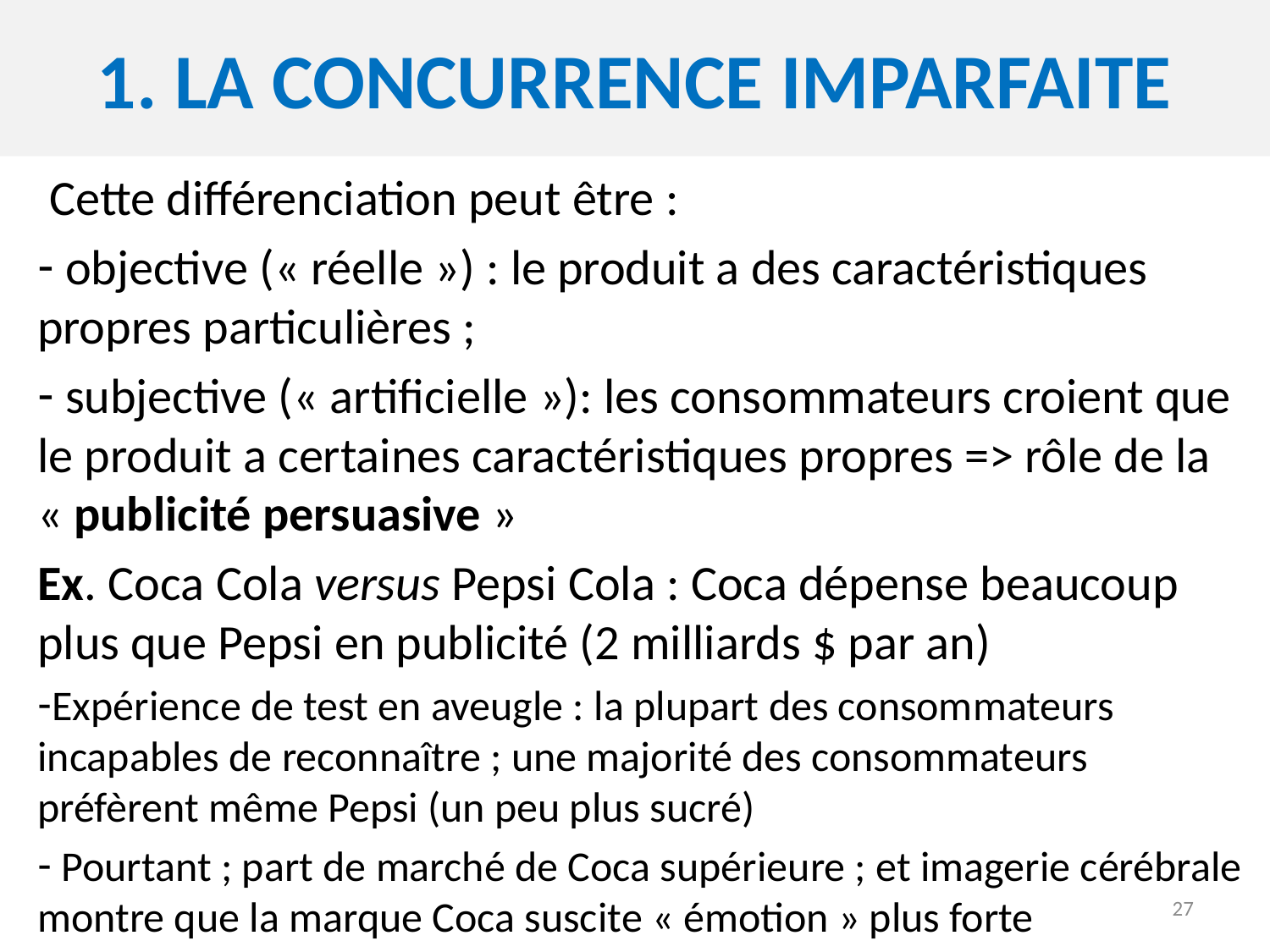

# 1. demande et offre en fonction du prix
1. La concurrence imparfaite
 Cette différenciation peut être :
 objective (« réelle ») : le produit a des caractéristiques propres particulières ;
 subjective (« artificielle »): les consommateurs croient que le produit a certaines caractéristiques propres => rôle de la « publicité persuasive »
Ex. Coca Cola versus Pepsi Cola : Coca dépense beaucoup plus que Pepsi en publicité (2 milliards $ par an)
Expérience de test en aveugle : la plupart des consommateurs incapables de reconnaître ; une majorité des consommateurs préfèrent même Pepsi (un peu plus sucré)
 Pourtant ; part de marché de Coca supérieure ; et imagerie cérébrale montre que la marque Coca suscite « émotion » plus forte

27